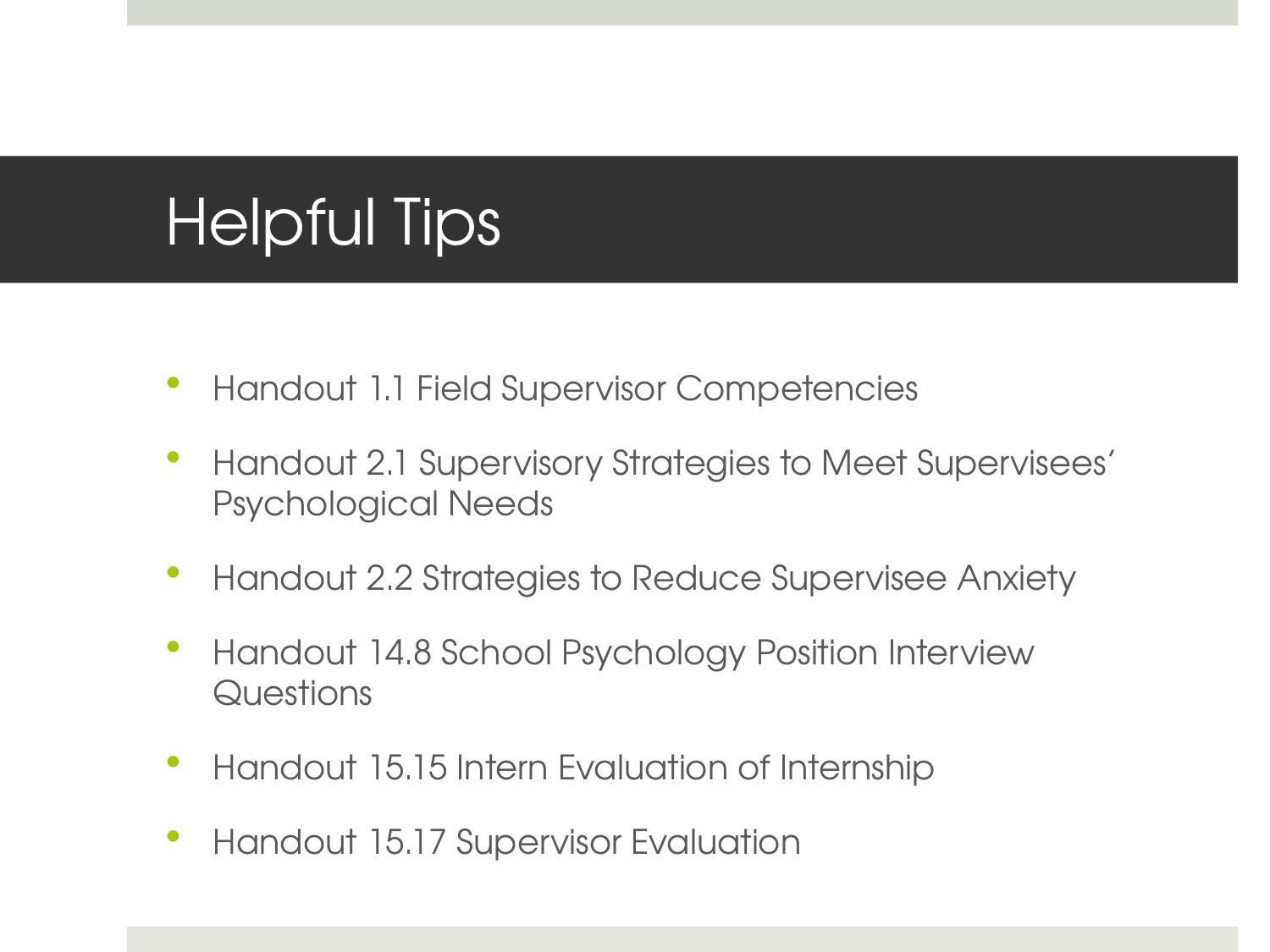

# Helpful Tips
Handout 1.1 Field Supervisor Competencies
Handout 2.1 Supervisory Strategies to Meet Supervisees’ Psychological Needs
Handout 2.2 Strategies to Reduce Supervisee Anxiety
Handout 14.8 School Psychology Position Interview Questions
Handout 15.15 Intern Evaluation of Internship
Handout 15.17 Supervisor Evaluation